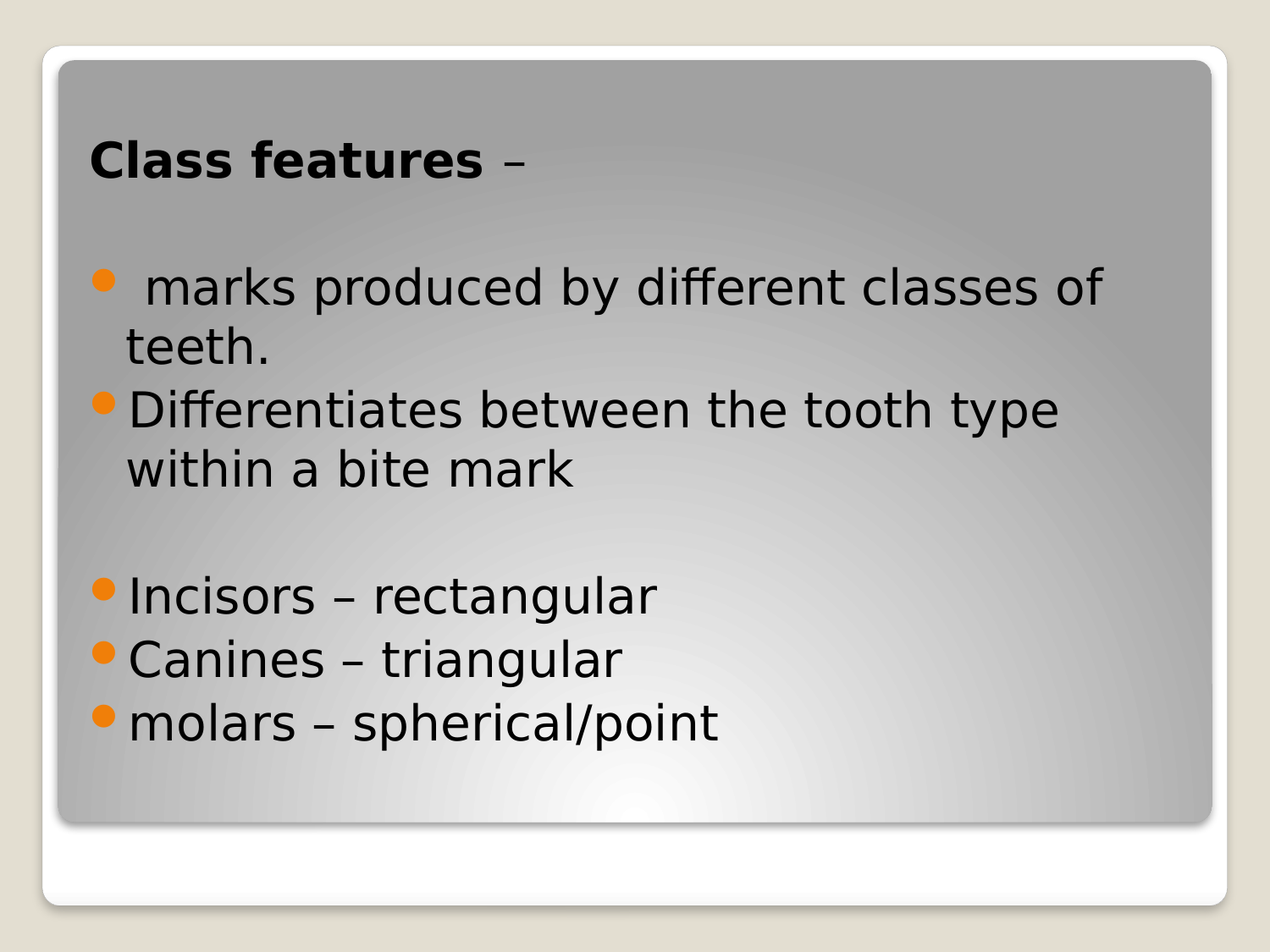

Class features –

 marks produced by different classes of teeth.
Differentiates between the tooth type within a bite mark

Incisors – rectangular
Canines – triangular
molars – spherical/point